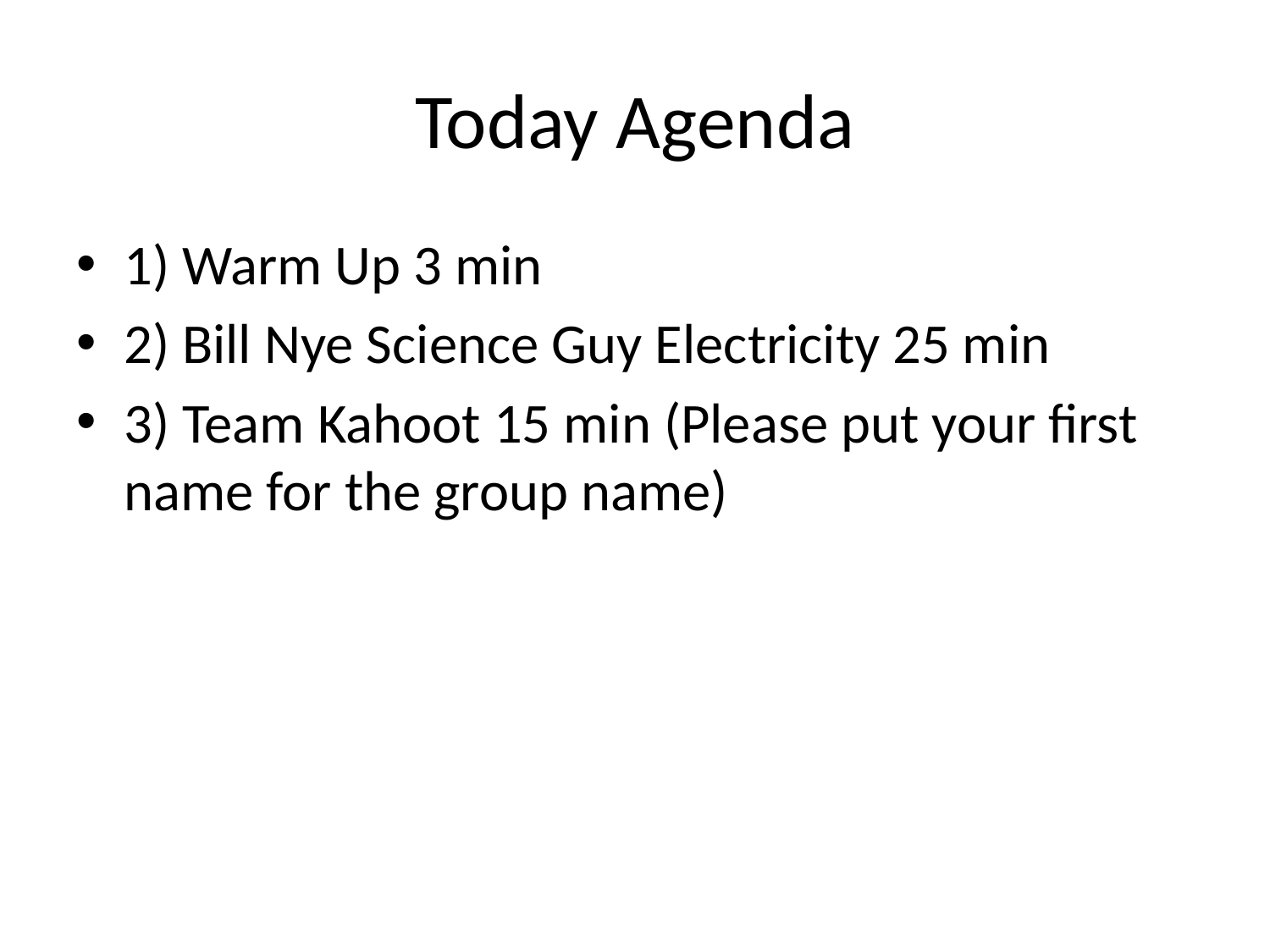

# Today Agenda
1) Warm Up 3 min
2) Bill Nye Science Guy Electricity 25 min
3) Team Kahoot 15 min (Please put your first name for the group name)